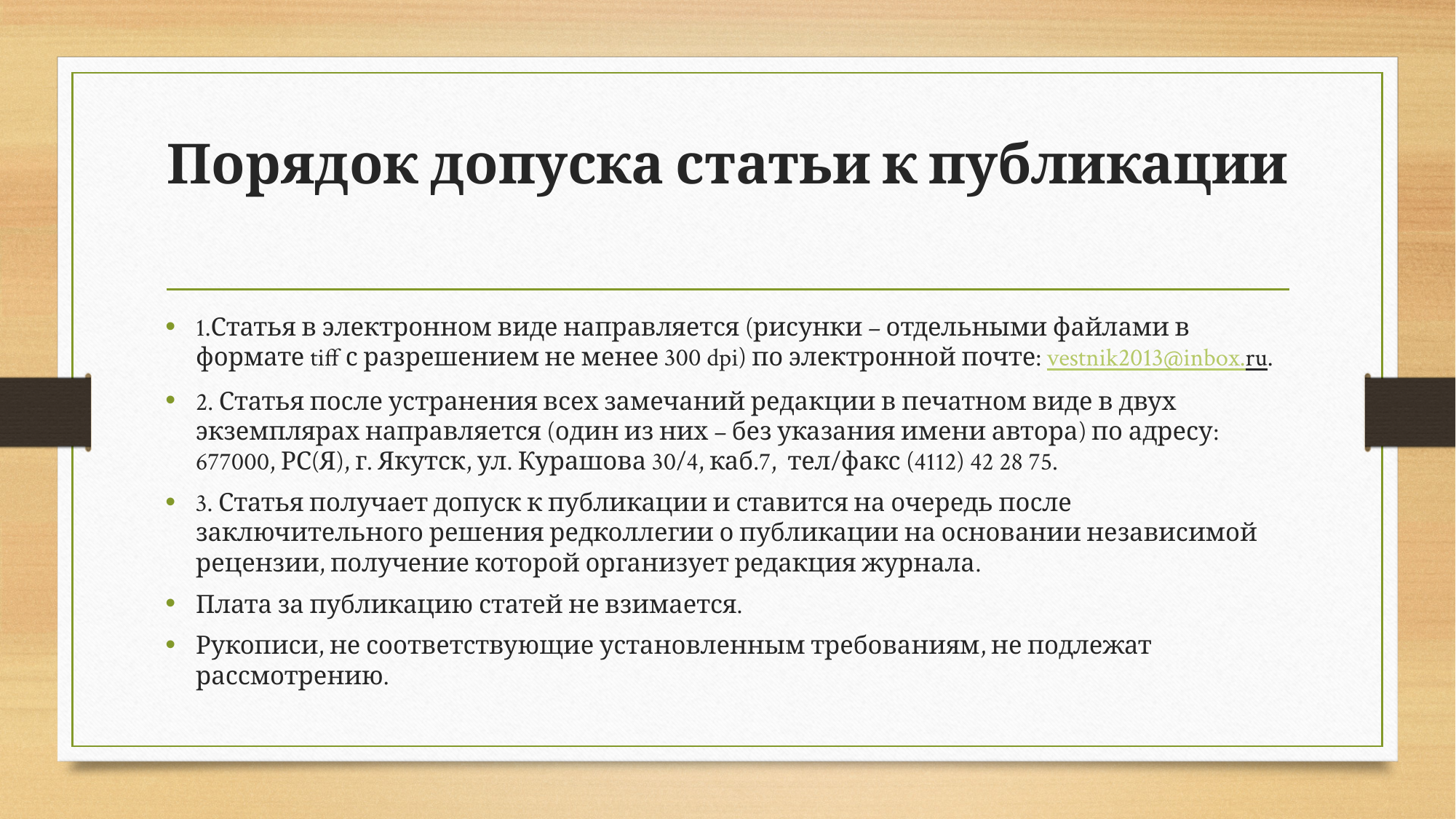

# Порядок допуска статьи к публикации
1.Статья в электронном виде направляется (рисунки – отдельными файлами в формате tiff с разрешением не менее 300 dpi) по электронной почте: vestnik2013@inbox.ru.
2. Статья после устранения всех замечаний редакции в печатном виде в двух экземплярах направляется (один из них – без указания имени автора) по адресу: 677000, РС(Я), г. Якутск, ул. Курашова 30/4, каб.7,  тел/факс (4112) 42 28 75.
3. Статья получает допуск к публикации и ставится на очередь после заключительного решения редколлегии о публикации на основании независимой рецензии, получение которой организует редакция журнала.
Плата за публикацию статей не взимается.
Рукописи, не соответствующие установленным требованиям, не подлежат рассмотрению.